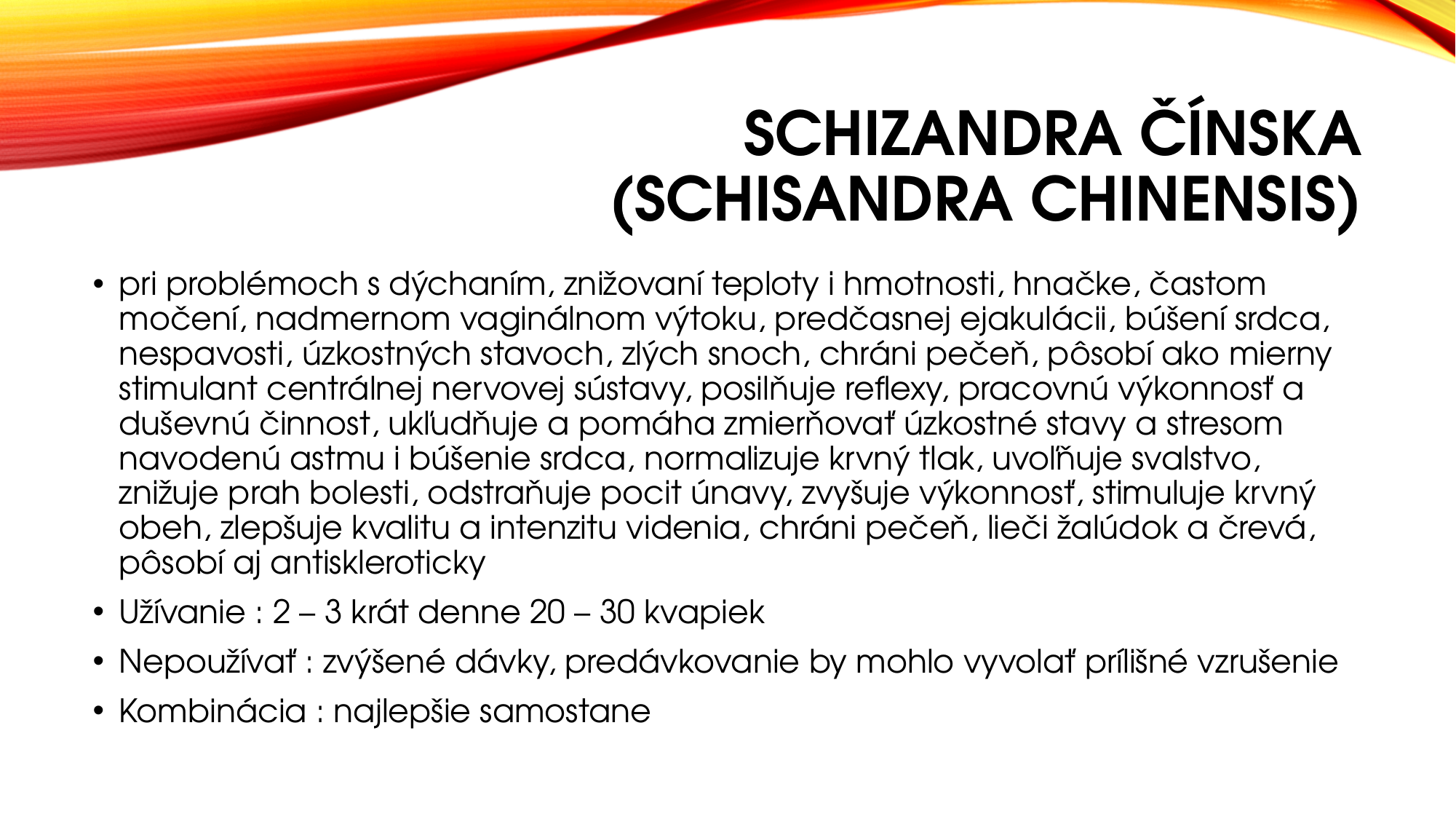

# Schizandra čínska (Schisandra chinensis)
pri problémoch s dýchaním, znižovaní teploty i hmotnosti, hnačke, častom močení, nadmernom vaginálnom výtoku, predčasnej ejakulácii, búšení srdca, nespavosti, úzkostných stavoch, zlých snoch, chráni pečeň, pôsobí ako mierny stimulant centrálnej nervovej sústavy, posilňuje reflexy, pracovnú výkonnosť a duševnú činnost, ukľudňuje a pomáha zmierňovať úzkostné stavy a stresom navodenú astmu i búšenie srdca, normalizuje krvný tlak, uvoľňuje svalstvo, znižuje prah bolesti, odstraňuje pocit únavy, zvyšuje výkonnosť, stimuluje krvný obeh, zlepšuje kvalitu a intenzitu videnia, chráni pečeň, lieči žalúdok a črevá, pôsobí aj antiskleroticky
Užívanie : 2 – 3 krát denne 20 – 30 kvapiek
Nepoužívať : zvýšené dávky, predávkovanie by mohlo vyvolať prílišné vzrušenie
Kombinácia : najlepšie samostane